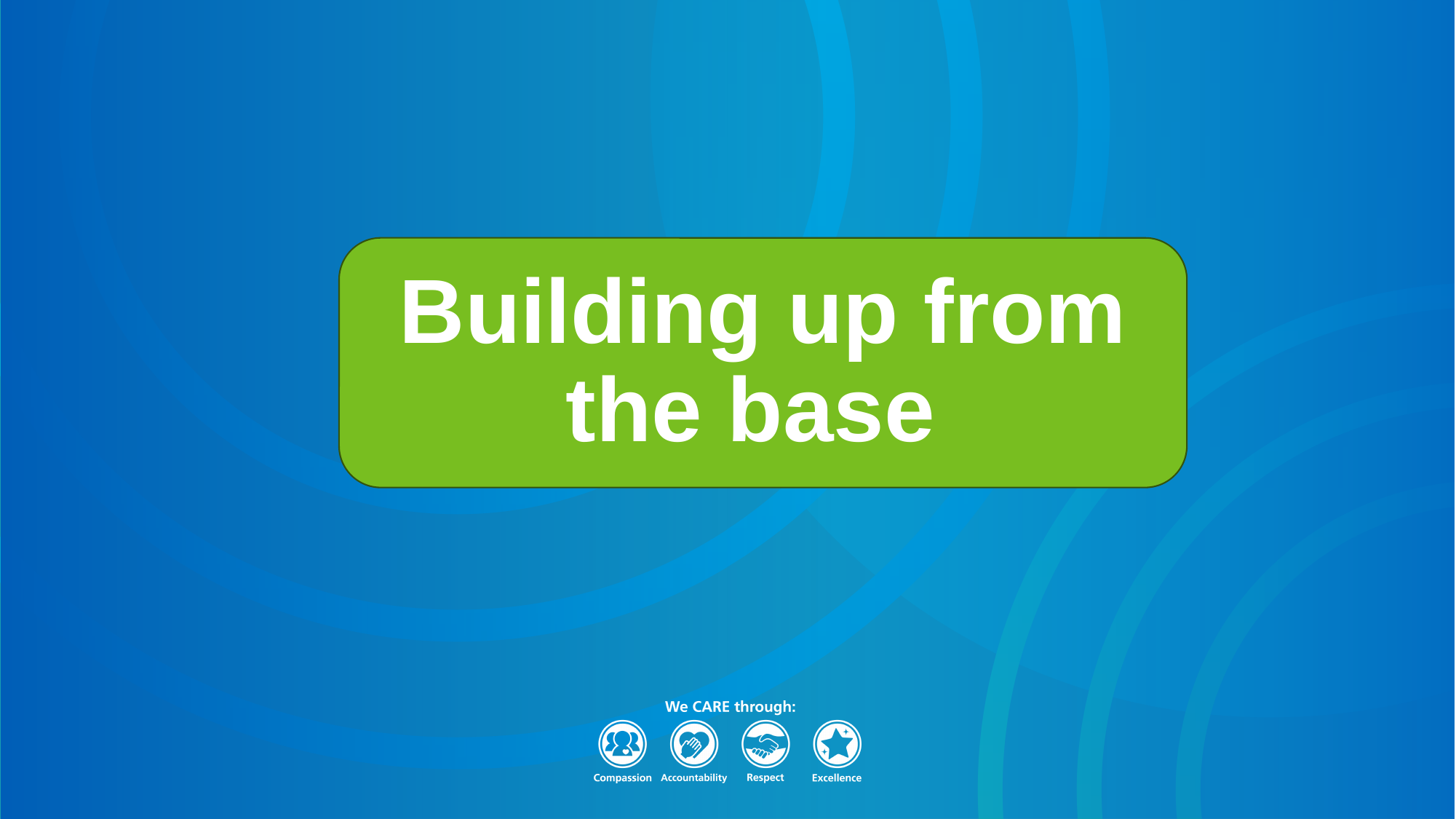

Building up from the base
Building up from the base